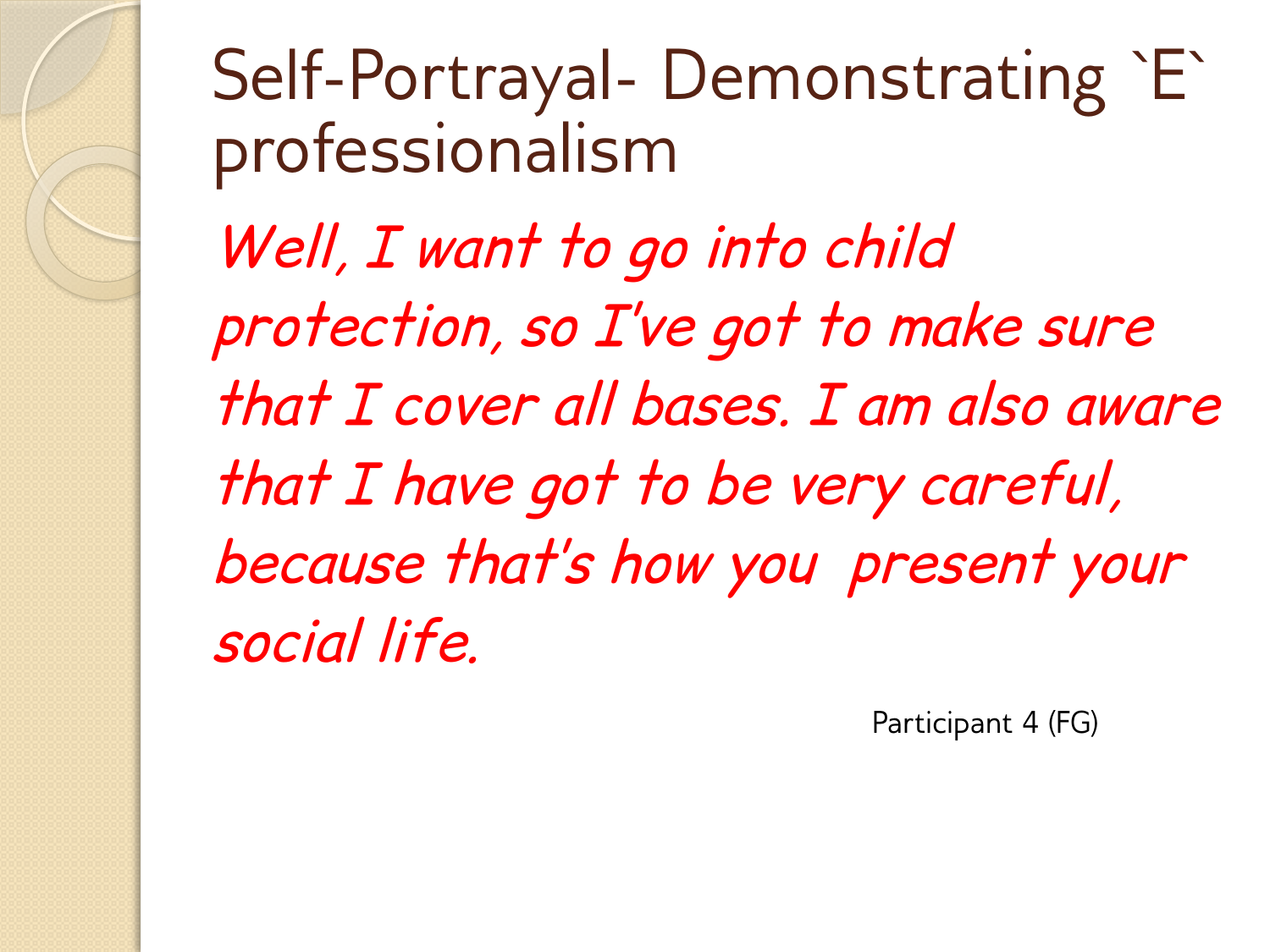

# Self-Portrayal- Demonstrating `E` professionalism
Well, I want to go into child protection, so I’ve got to make sure that I cover all bases. I am also aware that I have got to be very careful, because that’s how you  present your social life.
                                       Participant 4 (FG)